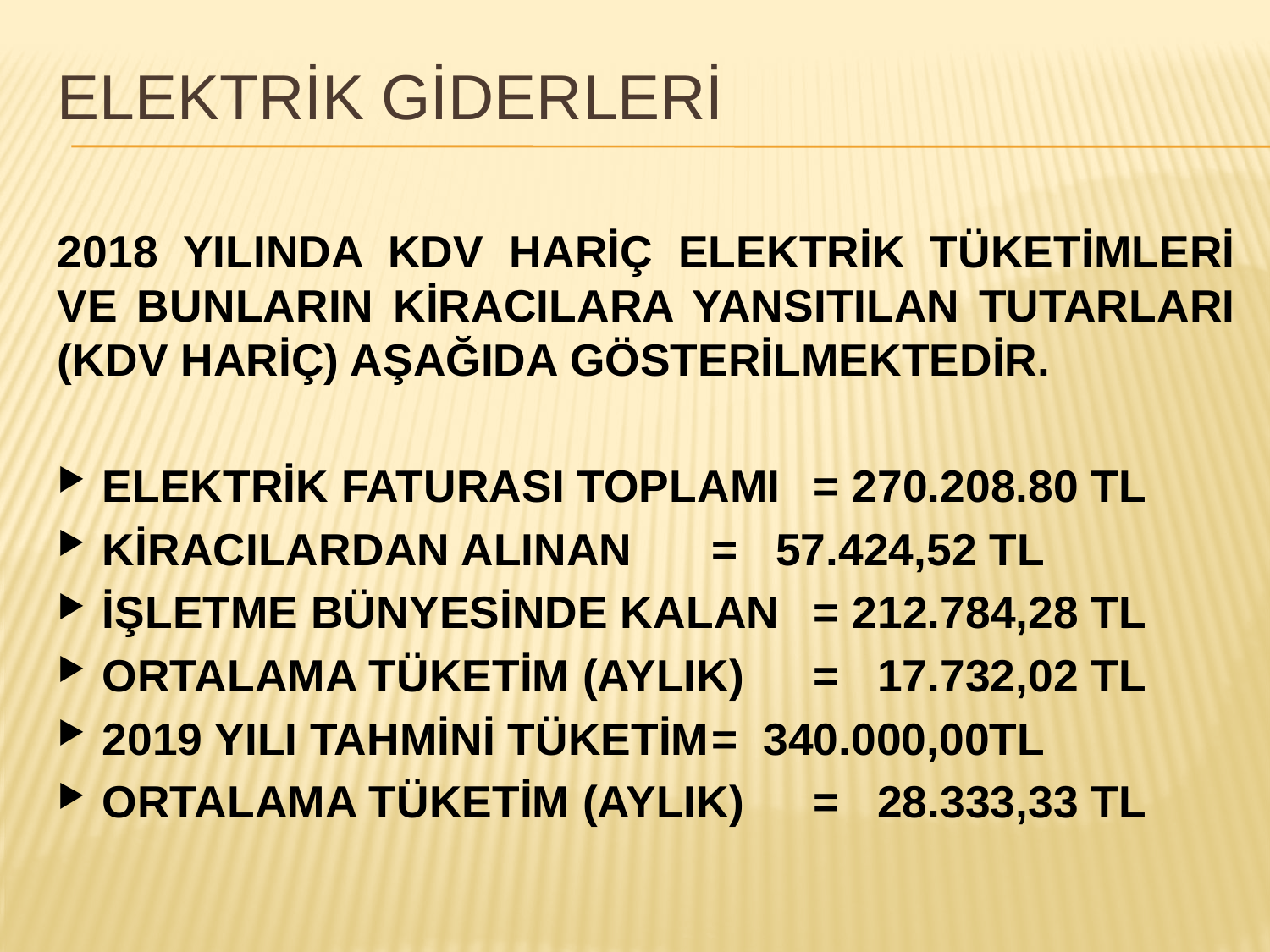

# ELEKTRİK GİDERLERİ
2018 YILINDA KDV HARİÇ ELEKTRİK TÜKETİMLERİ VE BUNLARIN KİRACILARA YANSITILAN TUTARLARI (KDV HARİÇ) AŞAĞIDA GÖSTERİLMEKTEDİR.

ELEKTRİK FATURASI TOPLAMI	= 270.208.80 TL
KİRACILARDAN ALINAN		=   57.424,52 TL
İŞLETME BÜNYESİNDE KALAN	= 212.784,28 TL
ORTALAMA TÜKETİM (AYLIK)		=   17.732,02 TL
2019 YILI TAHMİNİ TÜKETİM		=  340.000,00TL
ORTALAMA TÜKETİM (AYLIK)		=   28.333,33 TL